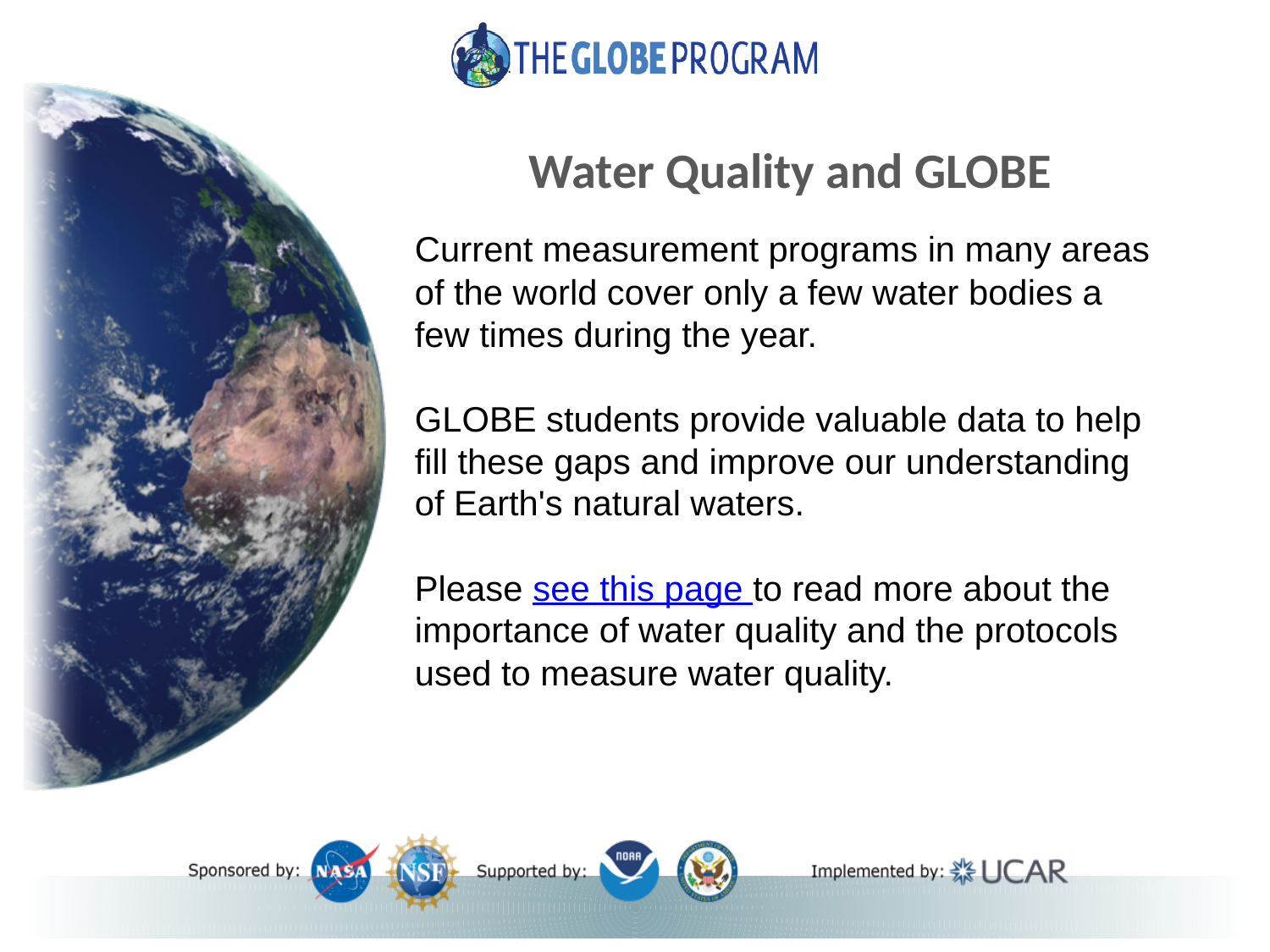

# Water Quality and GLOBE
Current measurement programs in many areas of the world cover only a few water bodies a few times during the year.

GLOBE students provide valuable data to help fill these gaps and improve our understanding of Earth's natural waters.

Please see this page to read more about the importance of water quality and the protocols used to measure water quality.